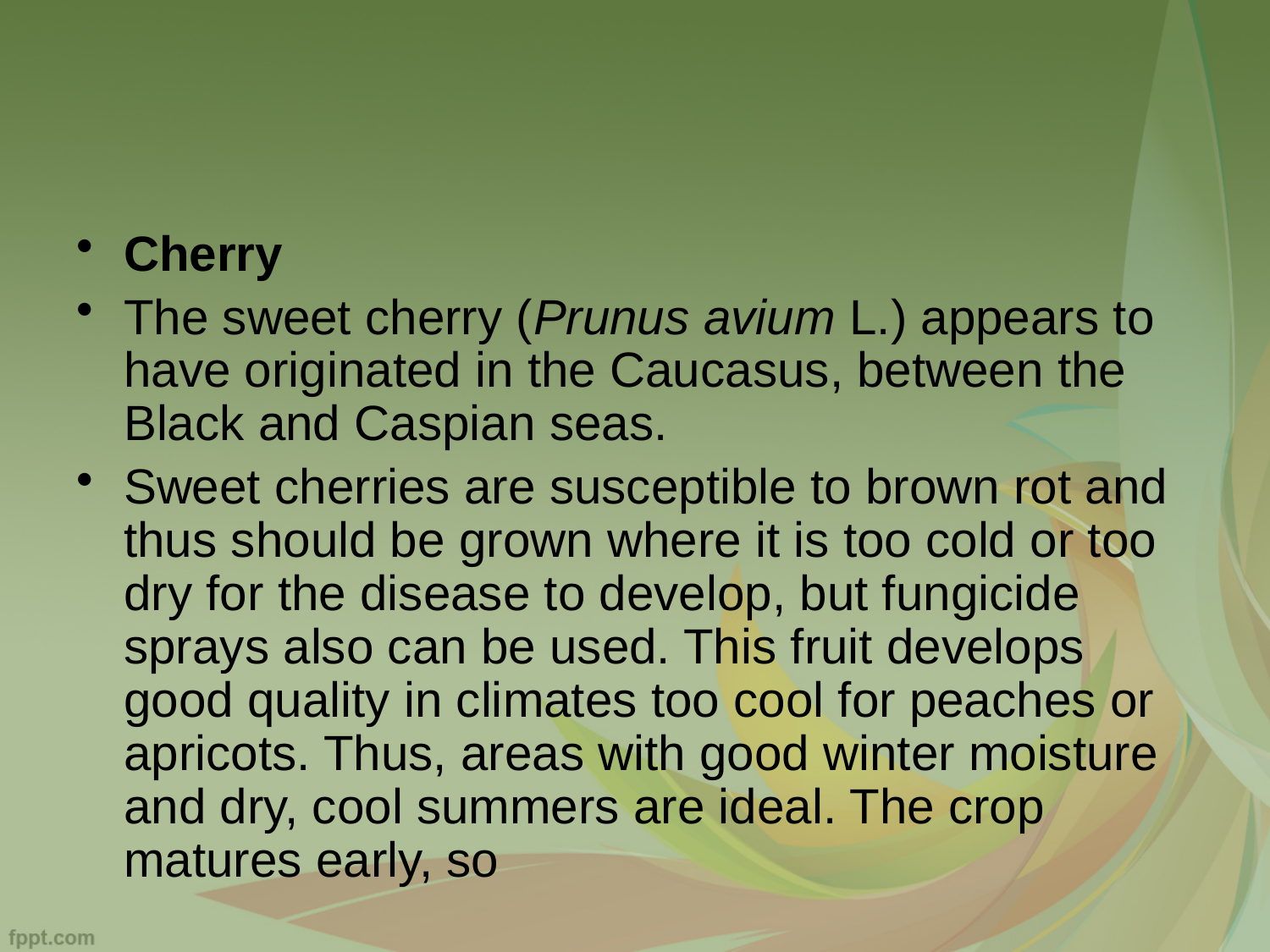

#
Cherry
The sweet cherry (Prunus avium L.) appears to have originated in the Caucasus, between the Black and Caspian seas.
Sweet cherries are susceptible to brown rot and thus should be grown where it is too cold or too dry for the disease to develop, but fungicide sprays also can be used. This fruit develops good quality in climates too cool for peaches or apricots. Thus, areas with good winter moisture and dry, cool summers are ideal. The crop matures early, so